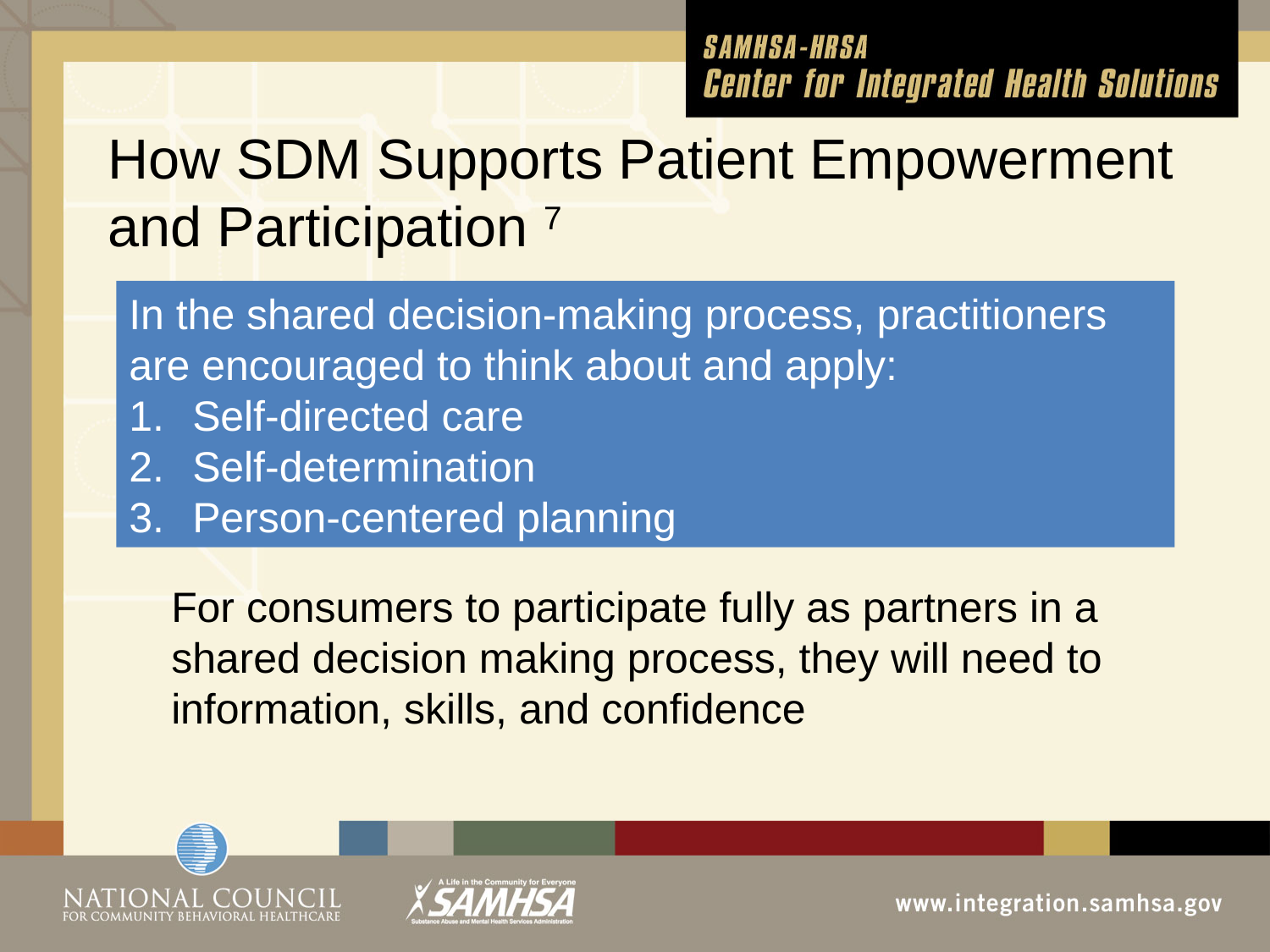

# How SDM Supports Patient Empowerment and Participation 7
In the shared decision-making process, practitioners are encouraged to think about and apply:
Self-directed care
Self-determination
Person-centered planning
For consumers to participate fully as partners in a shared decision making process, they will need to
information, skills, and confidence